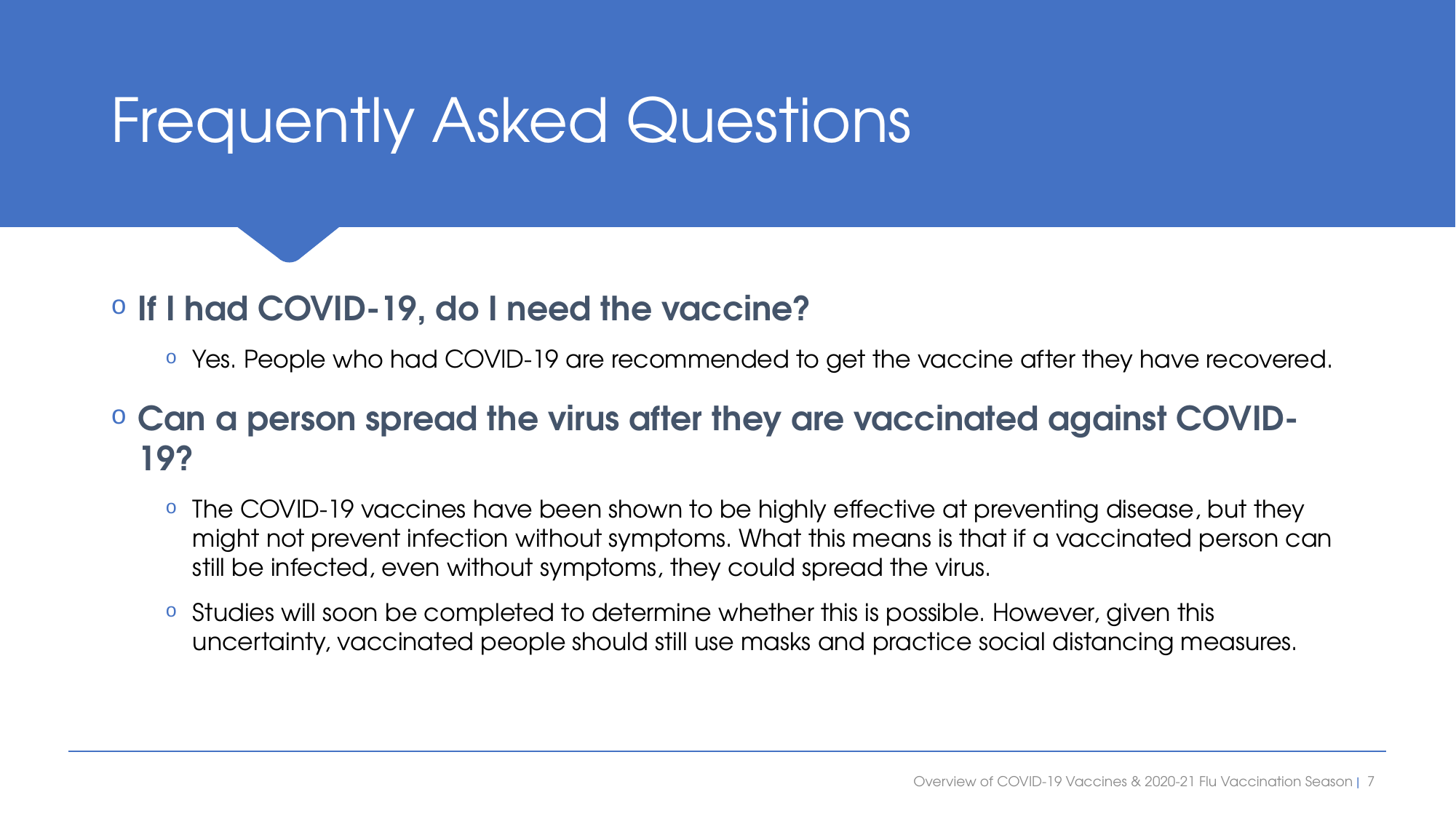

# Frequently Asked Questions
If I had COVID-19, do I need the vaccine?
Yes. People who had COVID-19 are recommended to get the vaccine after they have recovered.
Can a person spread the virus after they are vaccinated against COVID-19?
The COVID-19 vaccines have been shown to be highly effective at preventing disease, but they might not prevent infection without symptoms. What this means is that if a vaccinated person can still be infected, even without symptoms, they could spread the virus.
Studies will soon be completed to determine whether this is possible. However, given this uncertainty, vaccinated people should still use masks and practice social distancing measures.

Overview of COVID-19 Vaccines & 2020-21 Flu Vaccination Season |  7